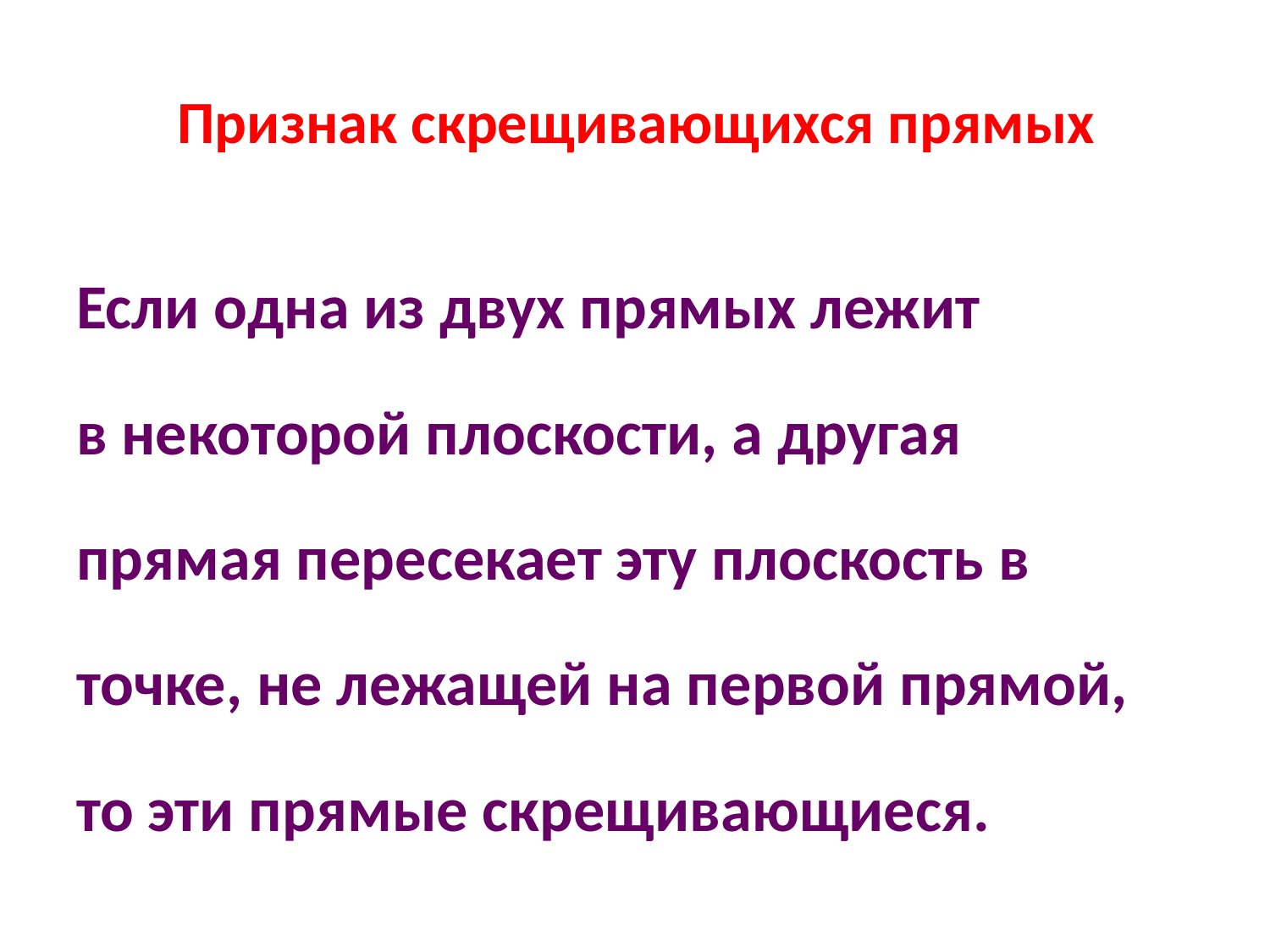

# Признак скрещивающихся прямых
Если одна из двух прямых лежит
в некоторой плоскости, а другая
прямая пересекает эту плоскость в
точке, не лежащей на первой прямой,
то эти прямые скрещивающиеся.